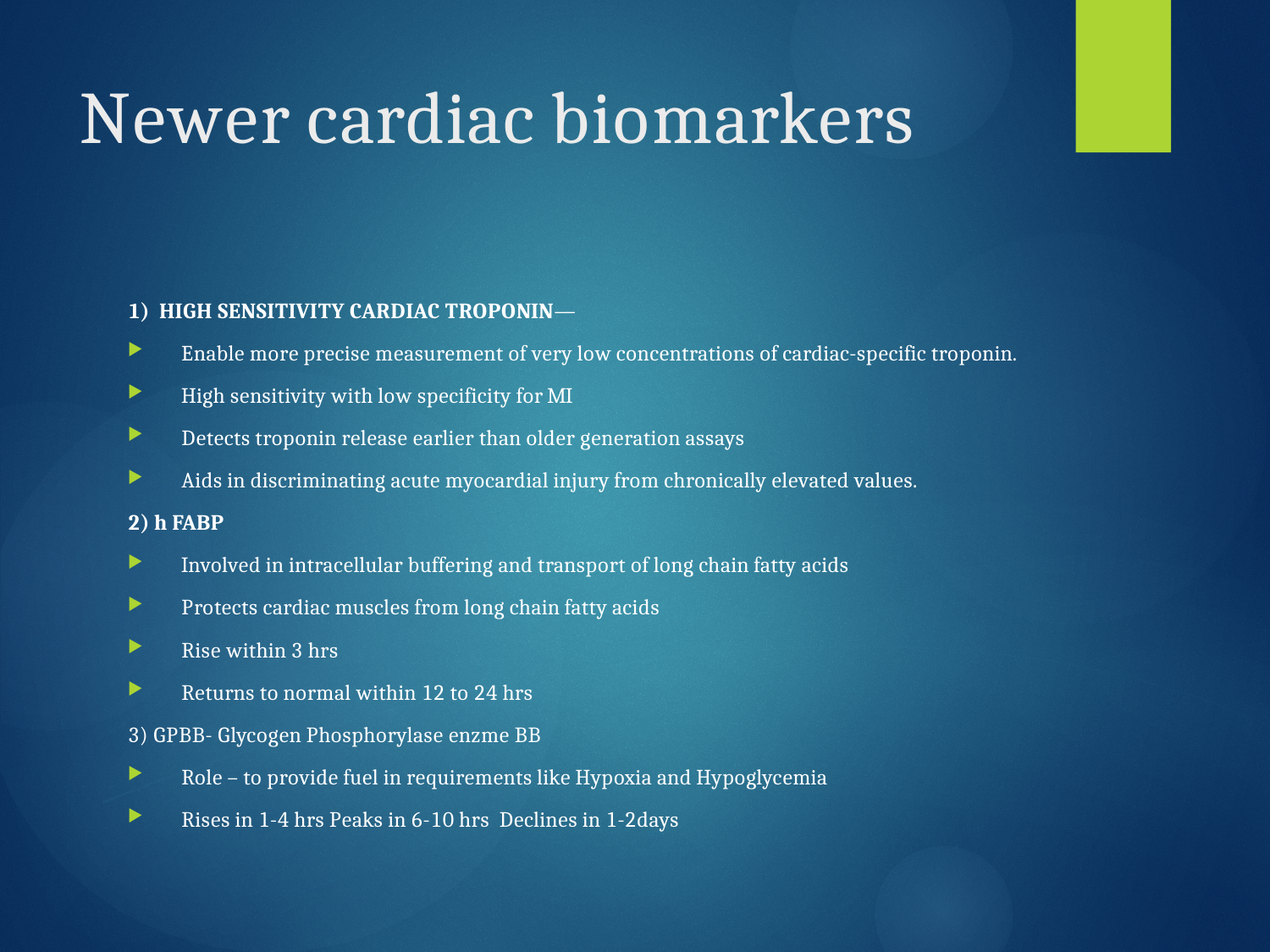

# Newer cardiac biomarkers
1)  HIGH SENSITIVITY CARDIAC TROPONIN—
Enable more precise measurement of very low concentrations of cardiac-specific troponin.
High sensitivity with low specificity for MI
Detects troponin release earlier than older generation assays
Aids in discriminating acute myocardial injury from chronically elevated values.
2) h FABP
Involved in intracellular buffering and transport of long chain fatty acids
Protects cardiac muscles from long chain fatty acids
Rise within 3 hrs
Returns to normal within 12 to 24 hrs
3) GPBB- Glycogen Phosphorylase enzme BB
Role – to provide fuel in requirements like Hypoxia and Hypoglycemia
Rises in 1-4 hrs Peaks in 6-10 hrs  Declines in 1-2days